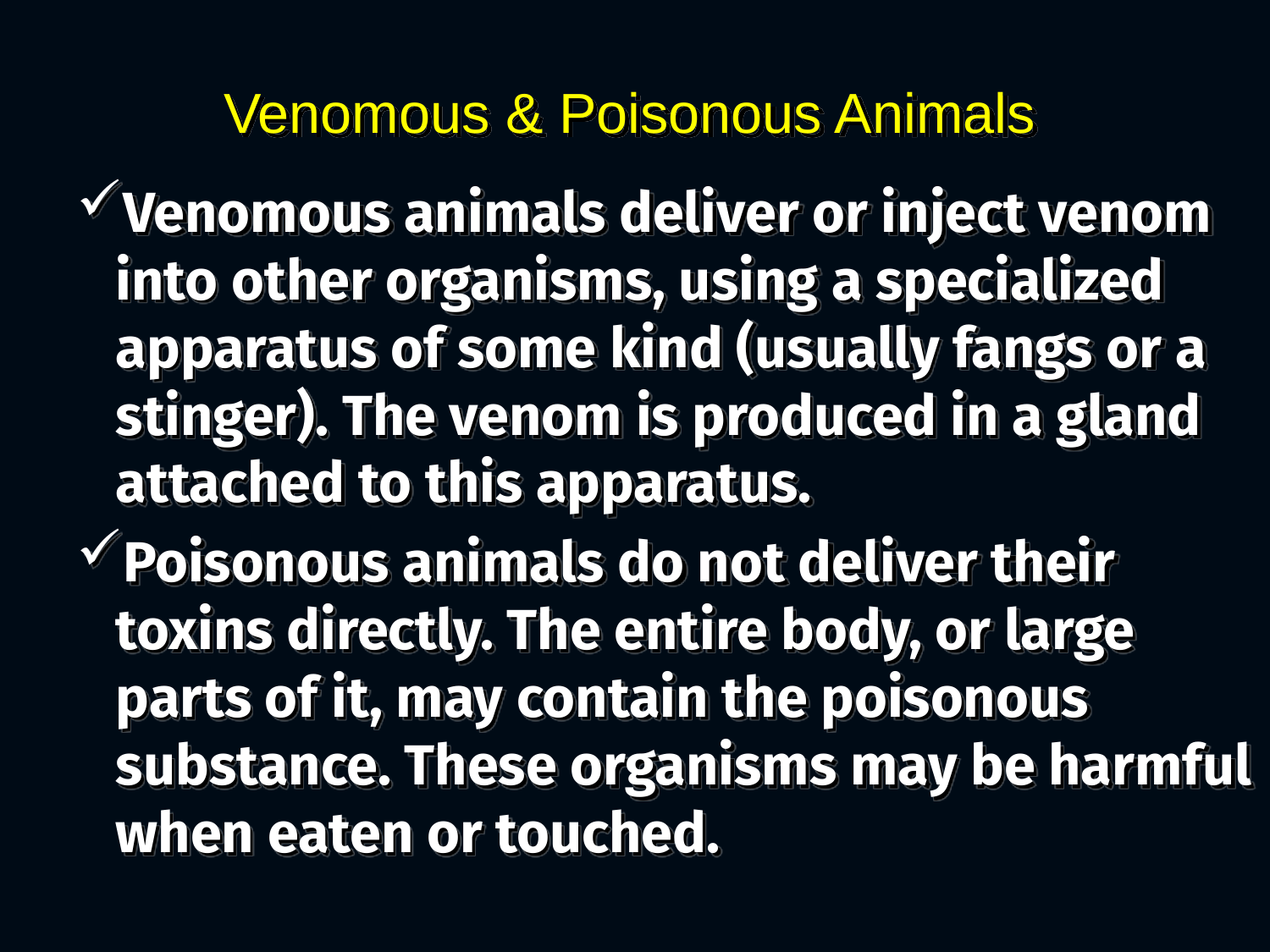

# Venomous & Poisonous Animals
Venomous animals deliver or inject venom into other organisms, using a specialized apparatus of some kind (usually fangs or a stinger). The venom is produced in a gland attached to this apparatus.
Poisonous animals do not deliver their toxins directly. The entire body, or large parts of it, may contain the poisonous substance. These organisms may be harmful when eaten or touched.